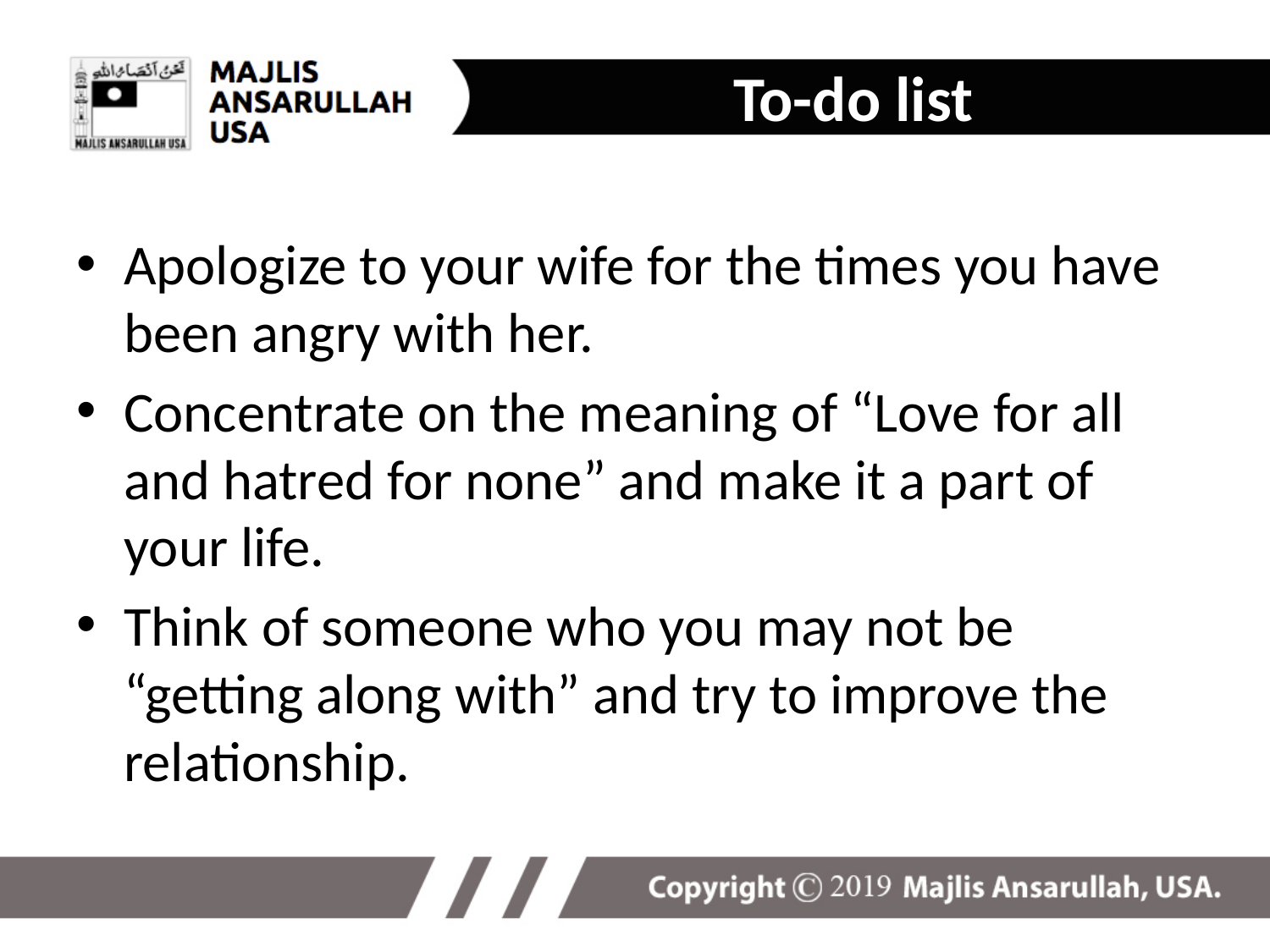

To-do list
Apologize to your wife for the times you have been angry with her.
Concentrate on the meaning of “Love for all and hatred for none” and make it a part of your life.
Think of someone who you may not be “getting along with” and try to improve the relationship.